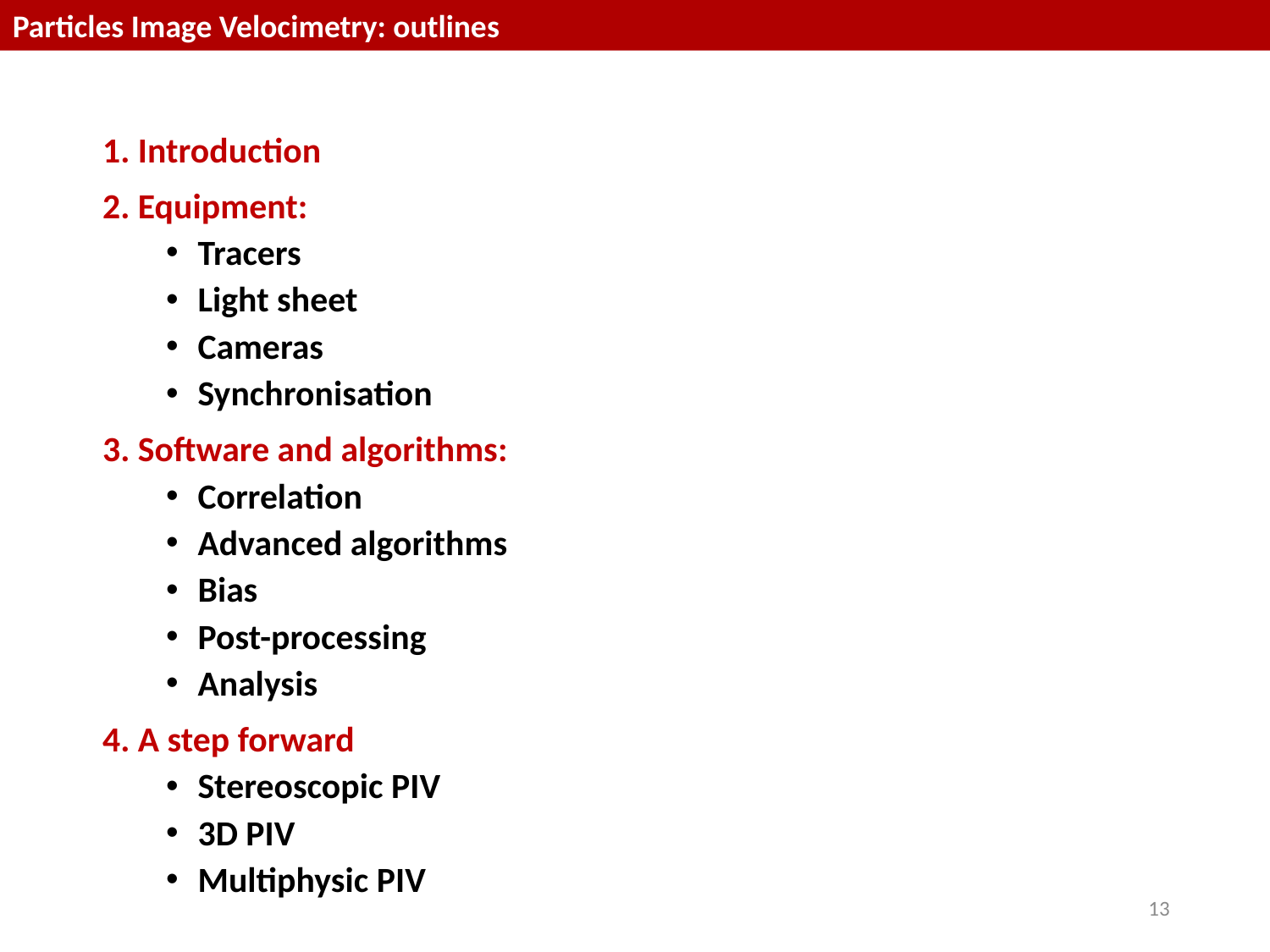

Particles Image Velocimetry: outlines
1. Introduction
2. Equipment:
Tracers
Light sheet
Cameras
Synchronisation
3. Software and algorithms:
Correlation
Advanced algorithms
Bias
Post-processing
Analysis
4. A step forward
Stereoscopic PIV
3D PIV
Multiphysic PIV

13